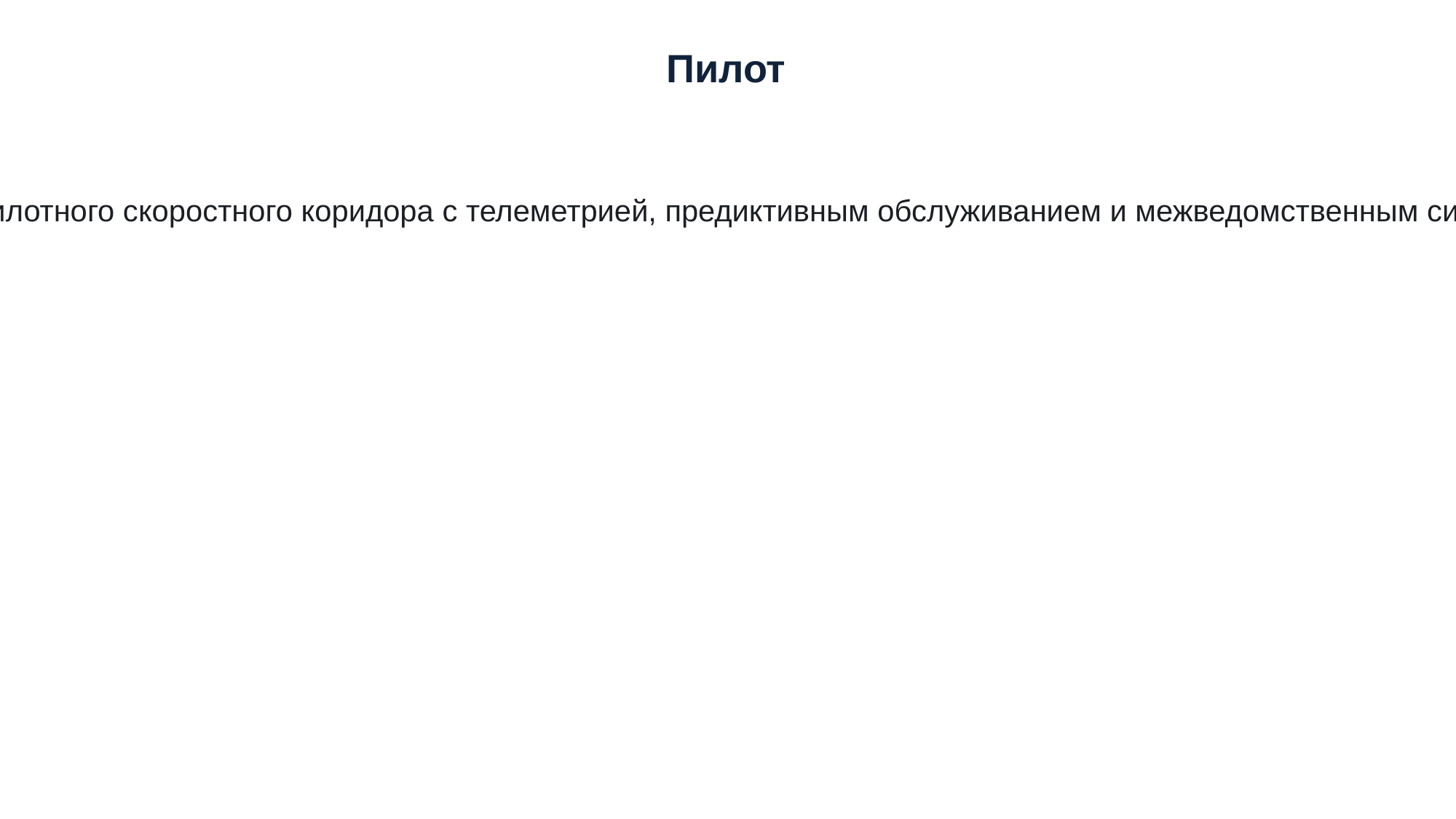

Пилот
Цифровой двойник пилотного скоростного коридора с телеметрией, предиктивным обслуживанием и межведомственным ситуационным центром.